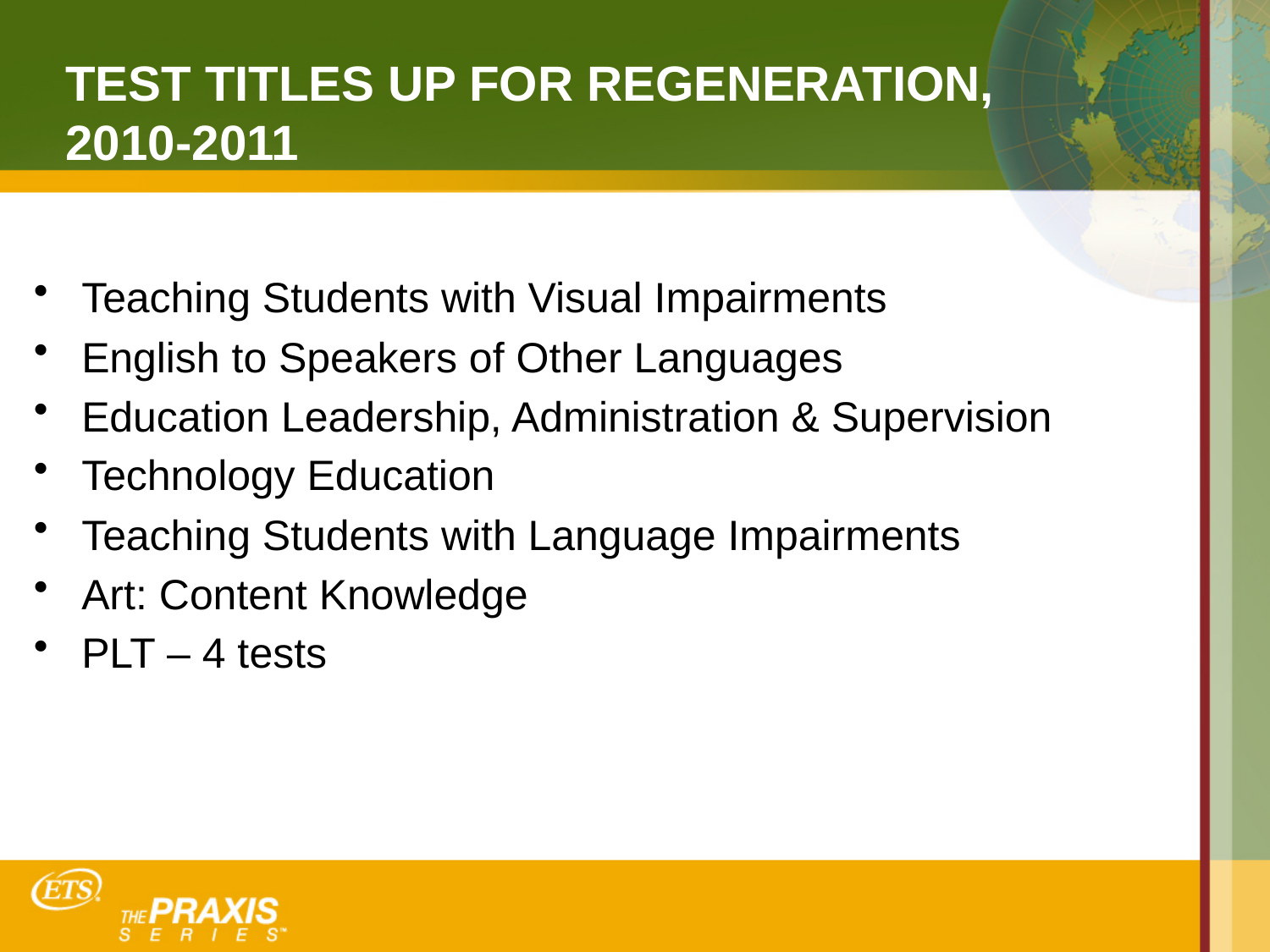

# TEST TITLES UP FOR REGENERATION, 2010-2011
Teaching Students with Visual Impairments
English to Speakers of Other Languages
Education Leadership, Administration & Supervision
Technology Education
Teaching Students with Language Impairments
Art: Content Knowledge
PLT – 4 tests